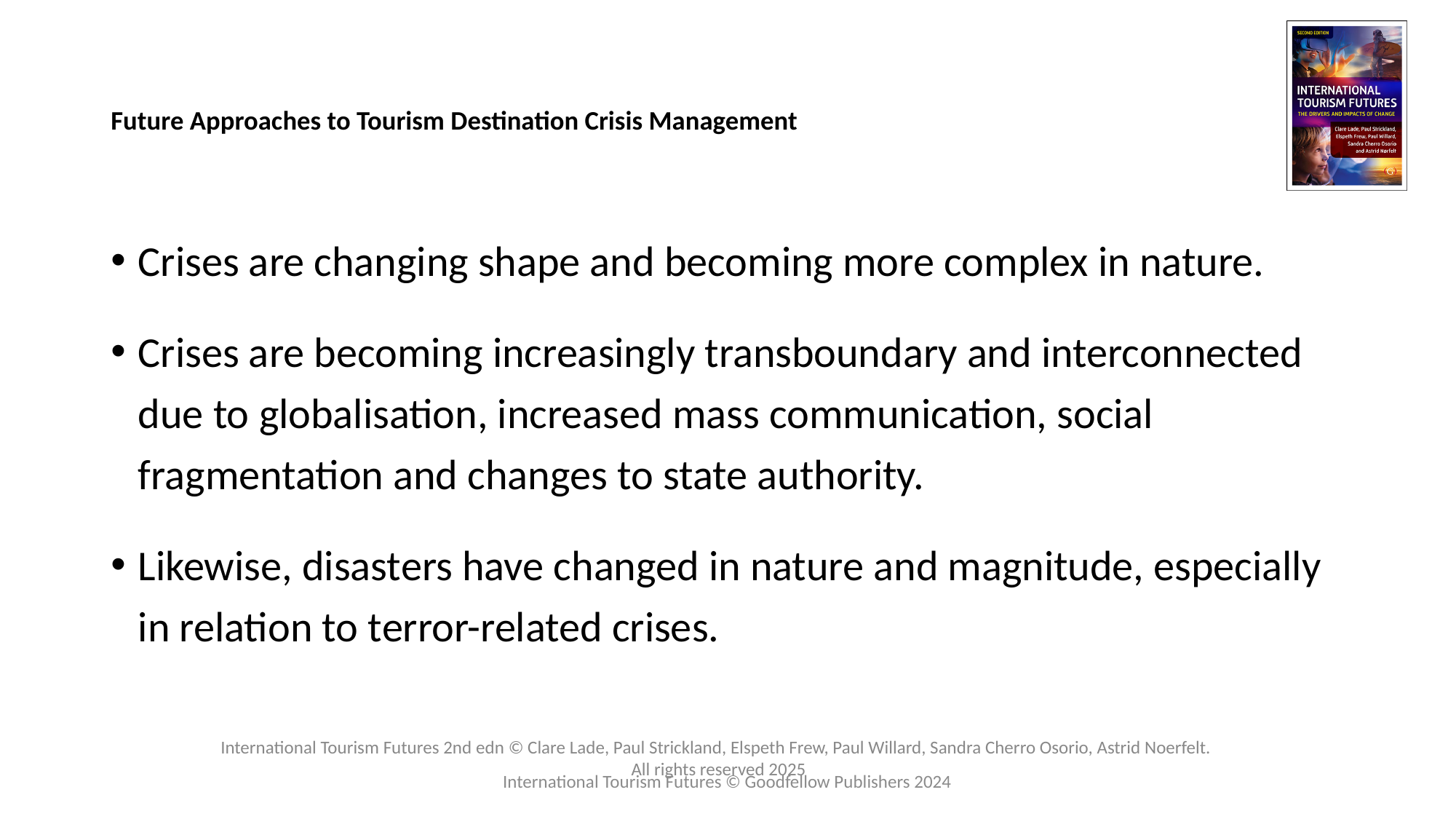

# Future Approaches to Tourism Destination Crisis Management
Crises are changing shape and becoming more complex in nature.
Crises are becoming increasingly transboundary and interconnected due to globalisation, increased mass communication, social fragmentation and changes to state authority.
Likewise, disasters have changed in nature and magnitude, especially in relation to terror-related crises.

International Tourism Futures © Goodfellow Publishers 2024